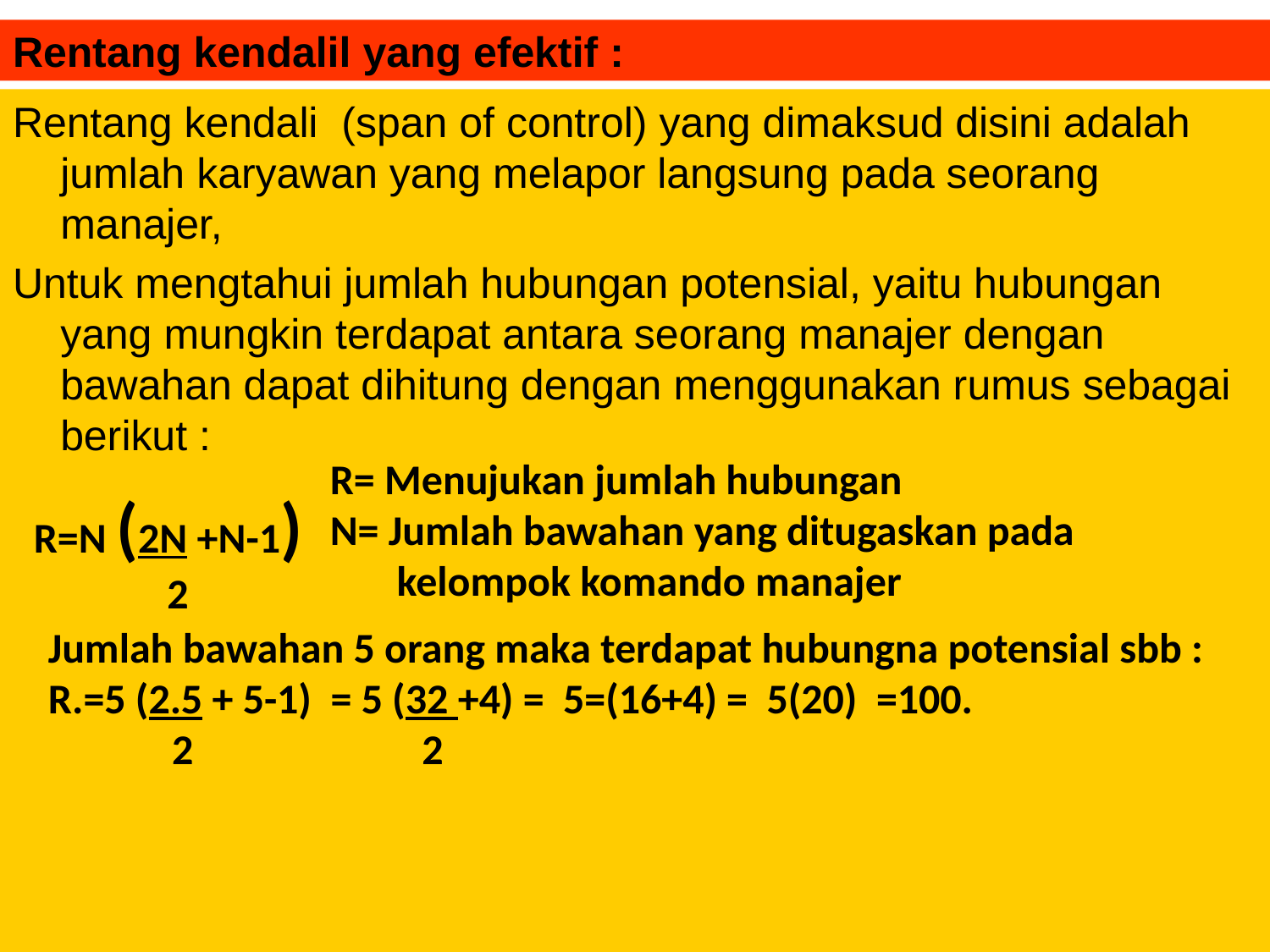

# Rentang kendalil yang efektif :
Rentang kendali  (span of control) yang dimaksud disini adalah  jumlah karyawan yang melapor langsung pada seorang manajer,
Untuk mengtahui jumlah hubungan potensial, yaitu hubungan yang mungkin terdapat antara seorang manajer dengan bawahan dapat dihitung dengan menggunakan rumus sebagai berikut :
R= Menujukan jumlah hubungan
N= Jumlah bawahan yang ditugaskan pada
       kelompok komando manajer
R=N (2N +N-1)
              2
Jumlah bawahan 5 orang maka terdapat hubungna potensial sbb :
R.=5 (2.5 + 5-1)  = 5 (32 +4) =  5=(16+4) =  5(20)  =100.
             2                        2